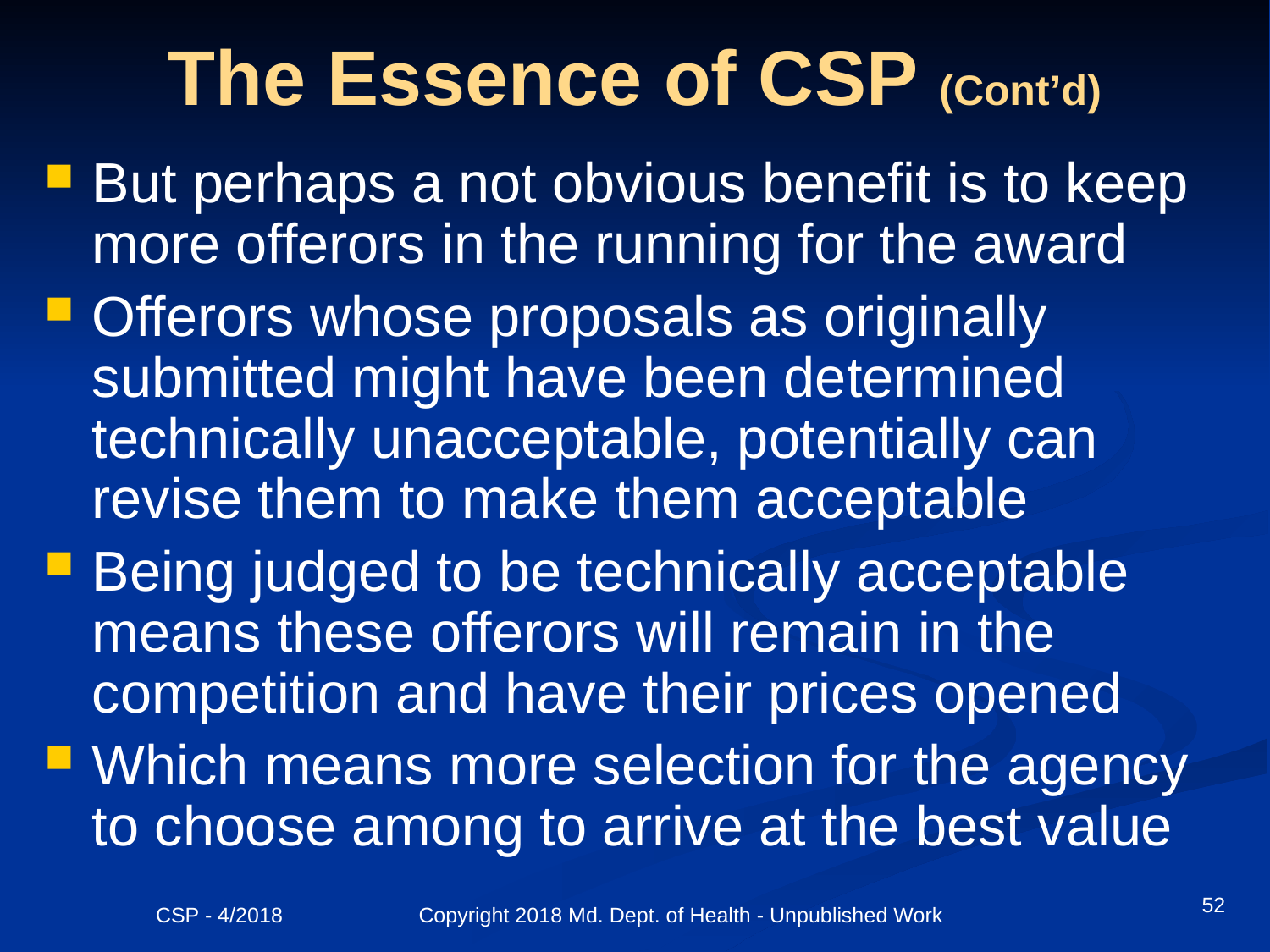

# The Essence of CSP (Cont’d)
But perhaps a not obvious benefit is to keep more offerors in the running for the award
Offerors whose proposals as originally submitted might have been determined technically unacceptable, potentially can revise them to make them acceptable
Being judged to be technically acceptable means these offerors will remain in the competition and have their prices opened
Which means more selection for the agency to choose among to arrive at the best value
52
CSP - 4/2018                       Copyright 2018 Md. Dept. of Health - Unpublished Work